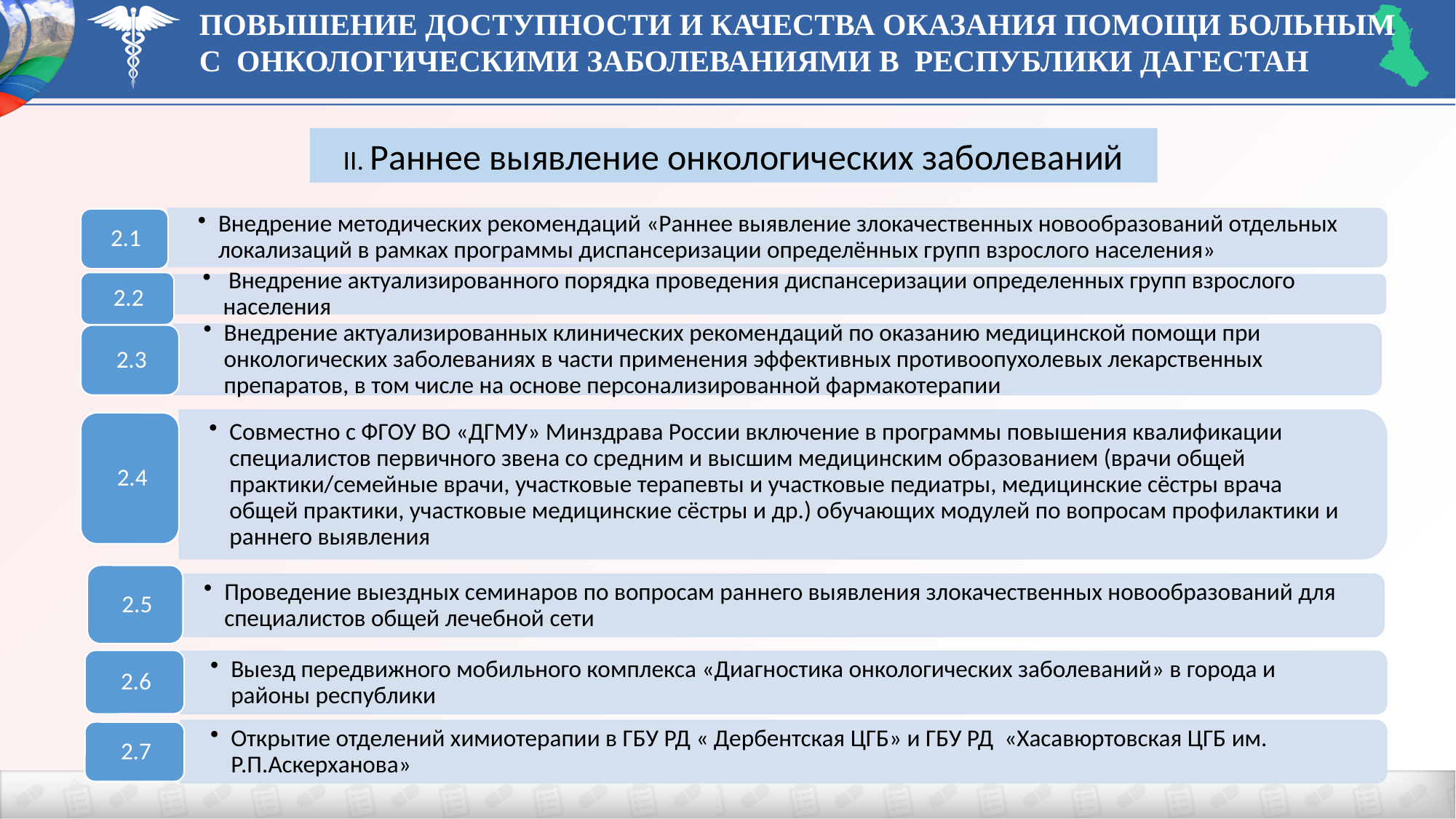

ПОВЫШЕНИЕ ДОСТУПНОСТИ И КАЧЕСТВА ОКАЗАНИЯ ПОМОЩИ БОЛЬНЫМ С  ОНКОЛОГИЧЕСКИМИ ЗАБОЛЕВАНИЯМИ В  РЕСПУБЛИКИ ДАГЕСТАН
II. Раннее выявление онкологических заболеваний
Внедрение методических рекомендаций «Раннее выявление злокачественных новообразований отдельных локализаций в рамках программы диспансеризации определённых групп взрослого населения»
2.1
 Внедрение актуализированного порядка проведения диспансеризации определенных групп взрослого населения
2.2
Внедрение актуализированных клинических рекомендаций по оказанию медицинской помощи при онкологических заболеваниях в части применения эффективных противоопухолевых лекарственных препаратов, в том числе на основе персонализированной фармакотерапии
2.3
Совместно с ФГОУ ВО «ДГМУ» Минздрава России включение в программы повышения квалификации специалистов первичного звена со средним и высшим медицинским образованием (врачи общей практики/семейные врачи, участковые терапевты и участковые педиатры, медицинские сёстры врача общей практики, участковые медицинские сёстры и др.) обучающих модулей по вопросам профилактики и раннего выявления
2.4
Проведение выездных семинаров по вопросам раннего выявления злокачественных новообразований для специалистов общей лечебной сети
2.5
Выезд передвижного мобильного комплекса «Диагностика онкологических заболеваний» в города и районы республики
2.6
Открытие отделений химиотерапии в ГБУ РД « Дербентская ЦГБ» и ГБУ РД  «Хасавюртовская ЦГБ им. Р.П.Аскерханова»
2.7